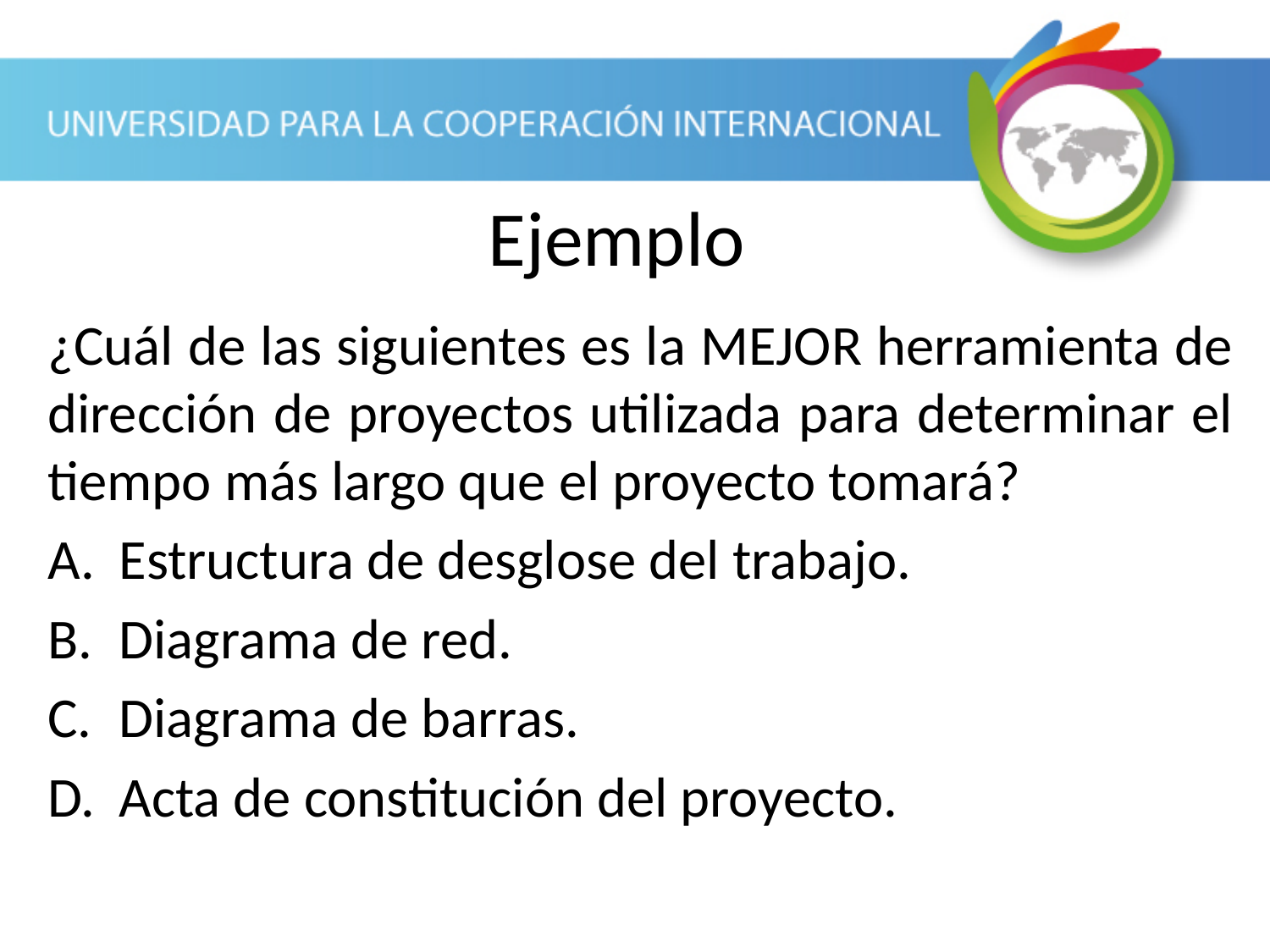

Ejemplo
¿Cuál de las siguientes es la MEJOR herramienta de dirección de proyectos utilizada para determinar el tiempo más largo que el proyecto tomará?
Estructura de desglose del trabajo.
Diagrama de red.
Diagrama de barras.
Acta de constitución del proyecto.